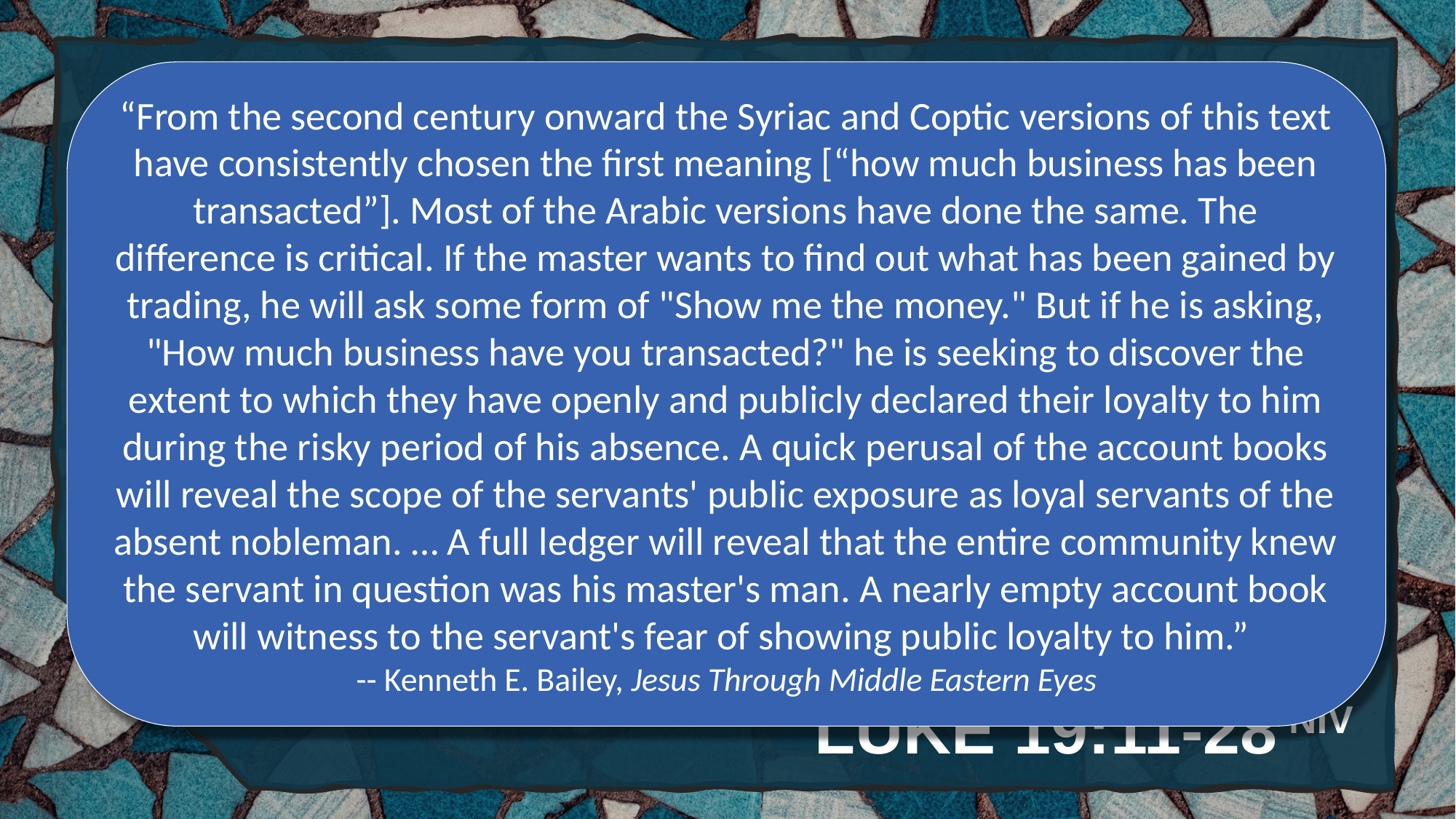

“From the second century onward the Syriac and Coptic versions of this text have consistently chosen the first meaning [“how much business has been transacted”]. Most of the Arabic versions have done the same. The difference is critical. If the master wants to find out what has been gained by trading, he will ask some form of "Show me the money." But if he is asking, "How much business have you transacted?" he is seeking to discover the extent to which they have openly and publicly declared their loyalty to him during the risky period of his absence. A quick perusal of the account books will reveal the scope of the servants' public exposure as loyal servants of the absent nobleman. … A full ledger will reveal that the entire community knew the servant in question was his master's man. A nearly empty account book will witness to the servant's fear of showing public loyalty to him.”
-- Kenneth E. Bailey, Jesus Through Middle Eastern Eyes
11 While they were listening to this, he went on to tell them a parable, because he was near Jerusalem and the people thought that the kingdom of God was going to appear at once.
12 He said: “A man of noble birth went to a distant country to have himself appointed king and then to return. 13 So he called ten of his servants and gave them ten minas. ‘Put this money to work,’ he said, ‘until I come back.’ 14 “But his subjects hated him and sent a delegation after him to say, ‘We don’t want this man to be our king.’
   15 “He was made king, however, and returned home. Then
   he sent for the servants to whom he had given the money, in
      order to find out what they had gained with it. 16 “The first
# LUKE 19:11-28 NIV